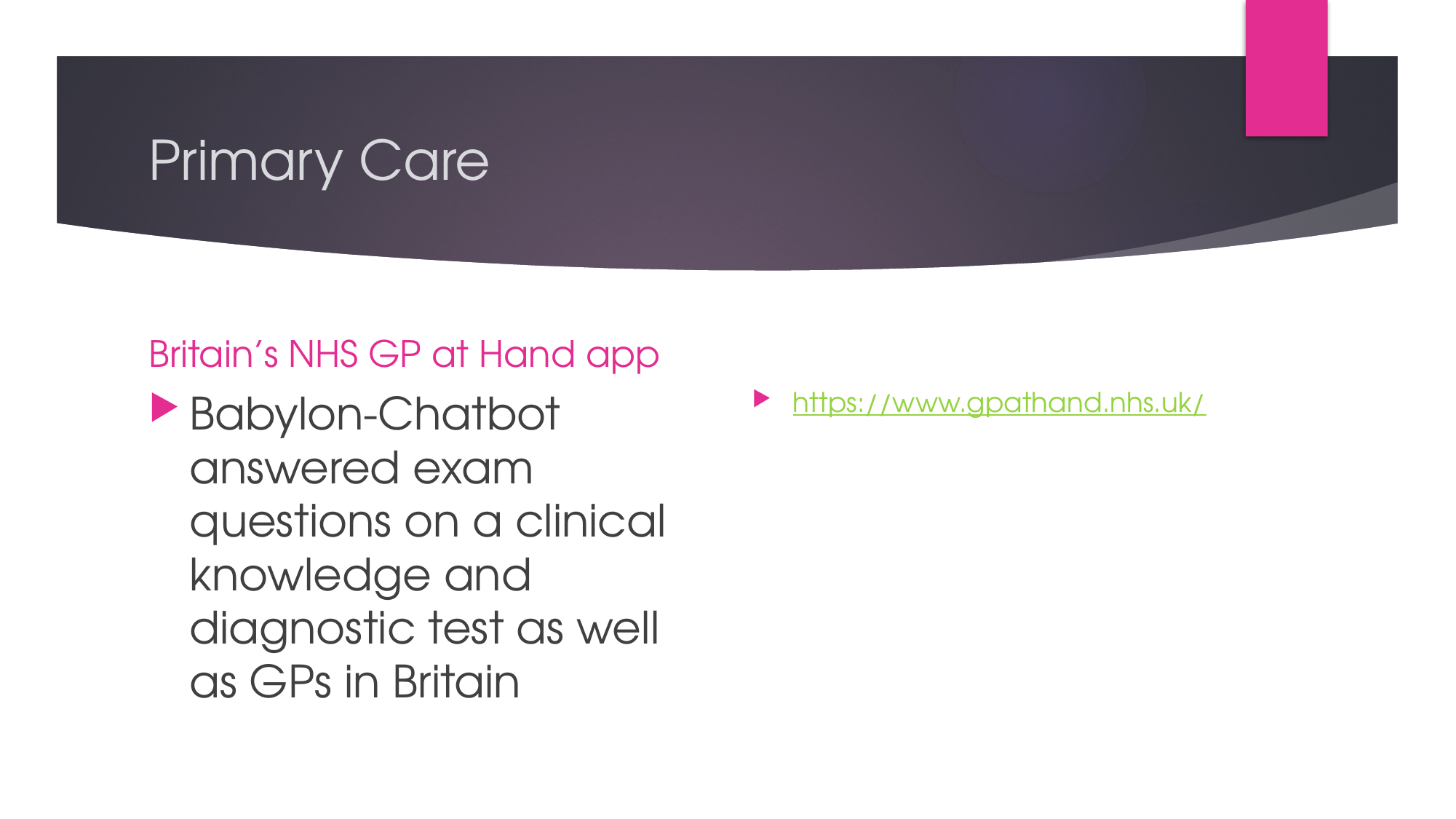

# Primary Care
Britain’s NHS GP at Hand app

Babylon-Chatbot answered exam questions on a clinical knowledge and diagnostic test as well as GPs in Britain

https://www.gpathand.nhs.uk/